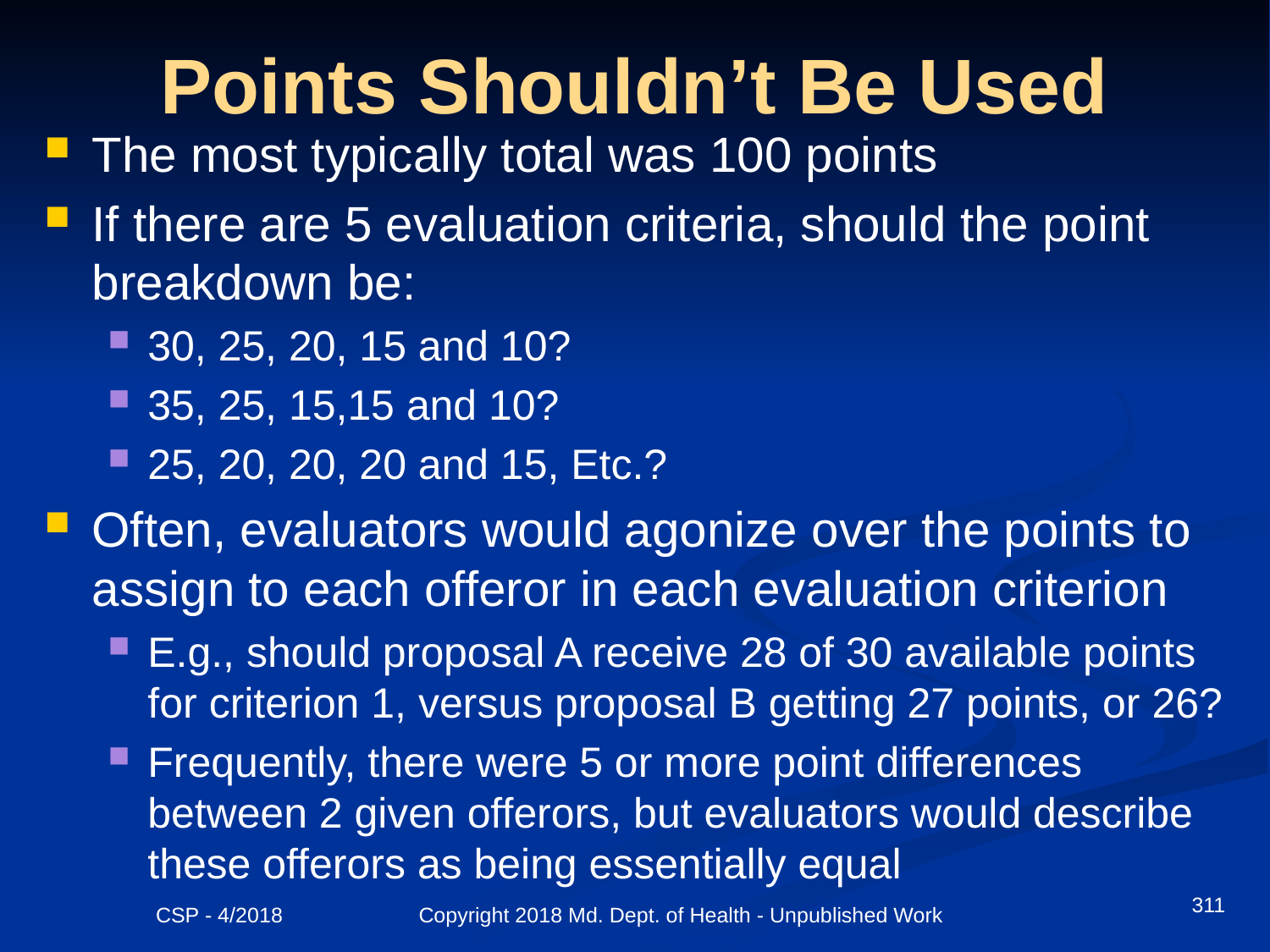

# Points Shouldn’t Be Used
The most typically total was 100 points
If there are 5 evaluation criteria, should the point breakdown be:
30, 25, 20, 15 and 10?
35, 25, 15,15 and 10?
25, 20, 20, 20 and 15, Etc.?
Often, evaluators would agonize over the points to assign to each offeror in each evaluation criterion
E.g., should proposal A receive 28 of 30 available points for criterion 1, versus proposal B getting 27 points, or 26?
Frequently, there were 5 or more point differences between 2 given offerors, but evaluators would describe these offerors as being essentially equal

311
CSP - 4/2018                       Copyright 2018 Md. Dept. of Health - Unpublished Work